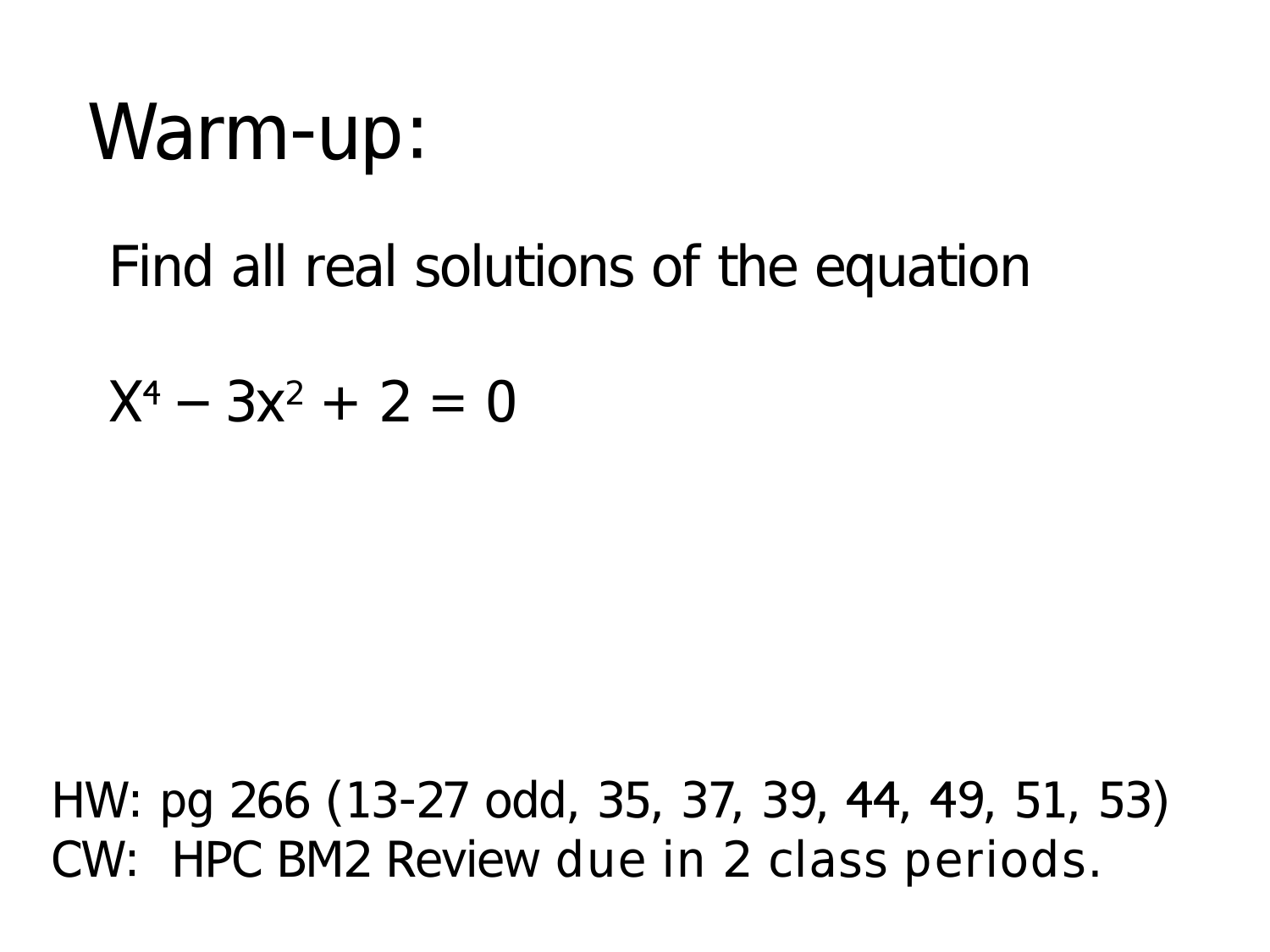

Warm-up:
Find all real solutions of the equation

X4 – 3x2 + 2 = 0
HW: pg 266 (13-27 odd, 35, 37, 39, 44, 49, 51, 53)
CW:  HPC BM2 Review due in 2 class periods.